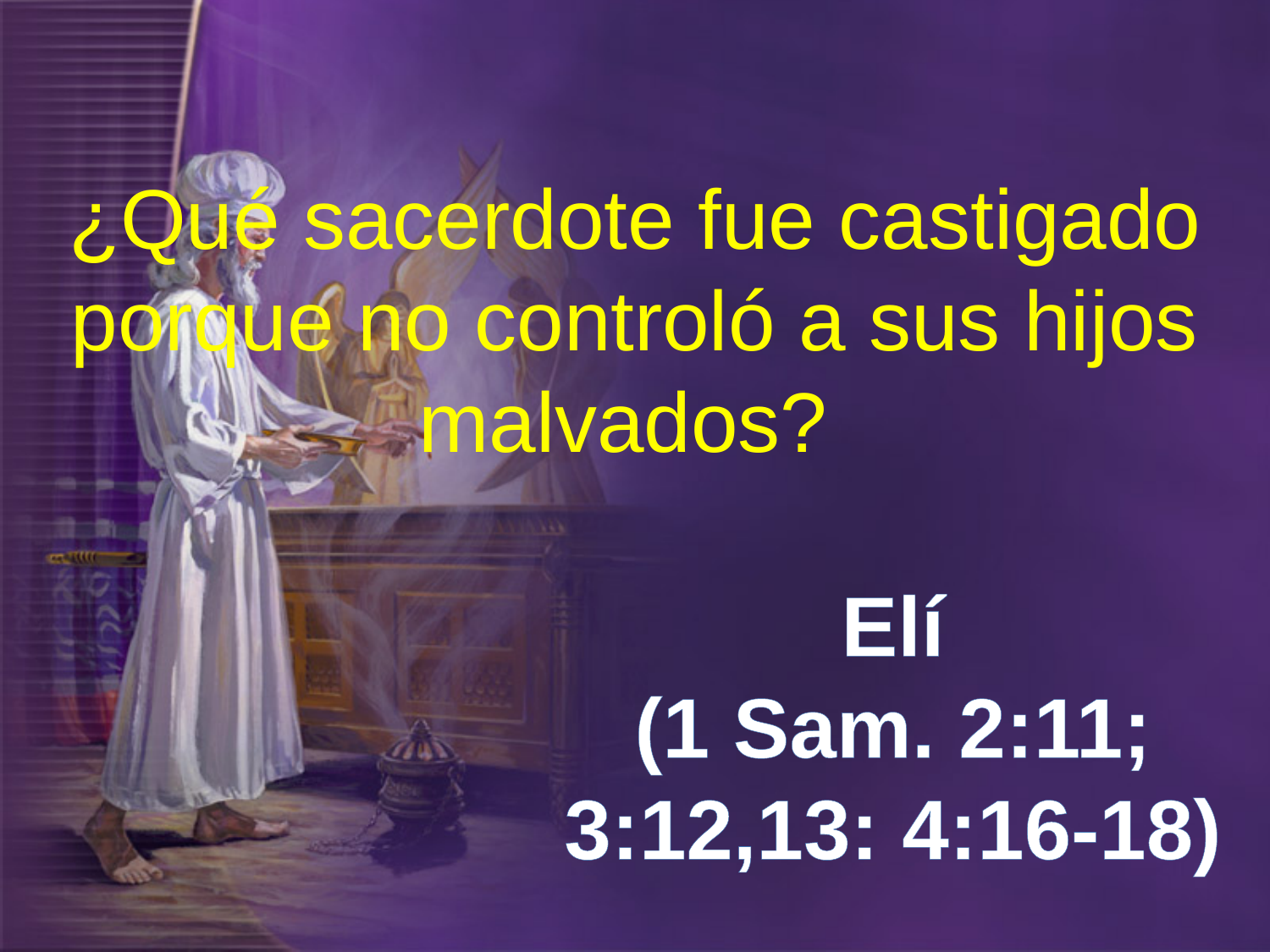

¿Qué sacerdote fue castigado porque no controló a sus hijos malvados?
Elí
(1 Sam. 2:11; 3:12,13: 4:16-18)